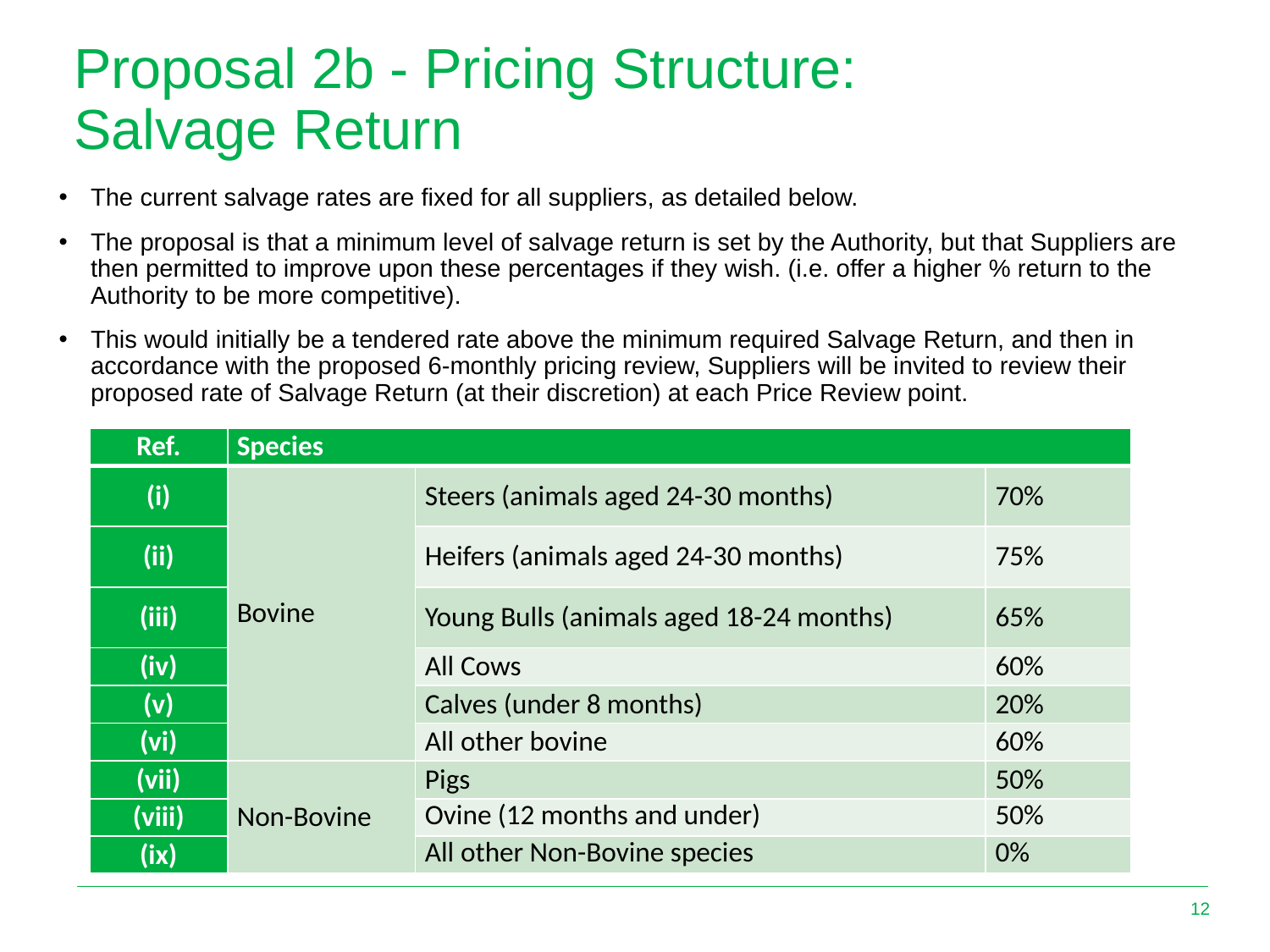

# Proposal 2b - Pricing Structure: Salvage Return
The current salvage rates are fixed for all suppliers, as detailed below.
The proposal is that a minimum level of salvage return is set by the Authority, but that Suppliers are then permitted to improve upon these percentages if they wish. (i.e. offer a higher % return to the Authority to be more competitive).
This would initially be a tendered rate above the minimum required Salvage Return, and then in accordance with the proposed 6-monthly pricing review, Suppliers will be invited to review their proposed rate of Salvage Return (at their discretion) at each Price Review point.

| Ref. | Species |  |  |
| --- | --- | --- | --- |
| (i) | Bovine | Steers (animals aged 24-30 months) | 70% |
| (ii) |  | Heifers (animals aged 24-30 months) | 75% |
| (iii) |  | Young Bulls (animals aged 18-24 months) | 65% |
| (iv) |  | All Cows | 60% |
| (v) |  | Calves (under 8 months) | 20% |
| (vi) |  | All other bovine | 60% |
| (vii) | Non-Bovine | Pigs | 50% |
| (viii) |  | Ovine (12 months and under) | 50% |
| (ix) |  | All other Non-Bovine species | 0% |
12